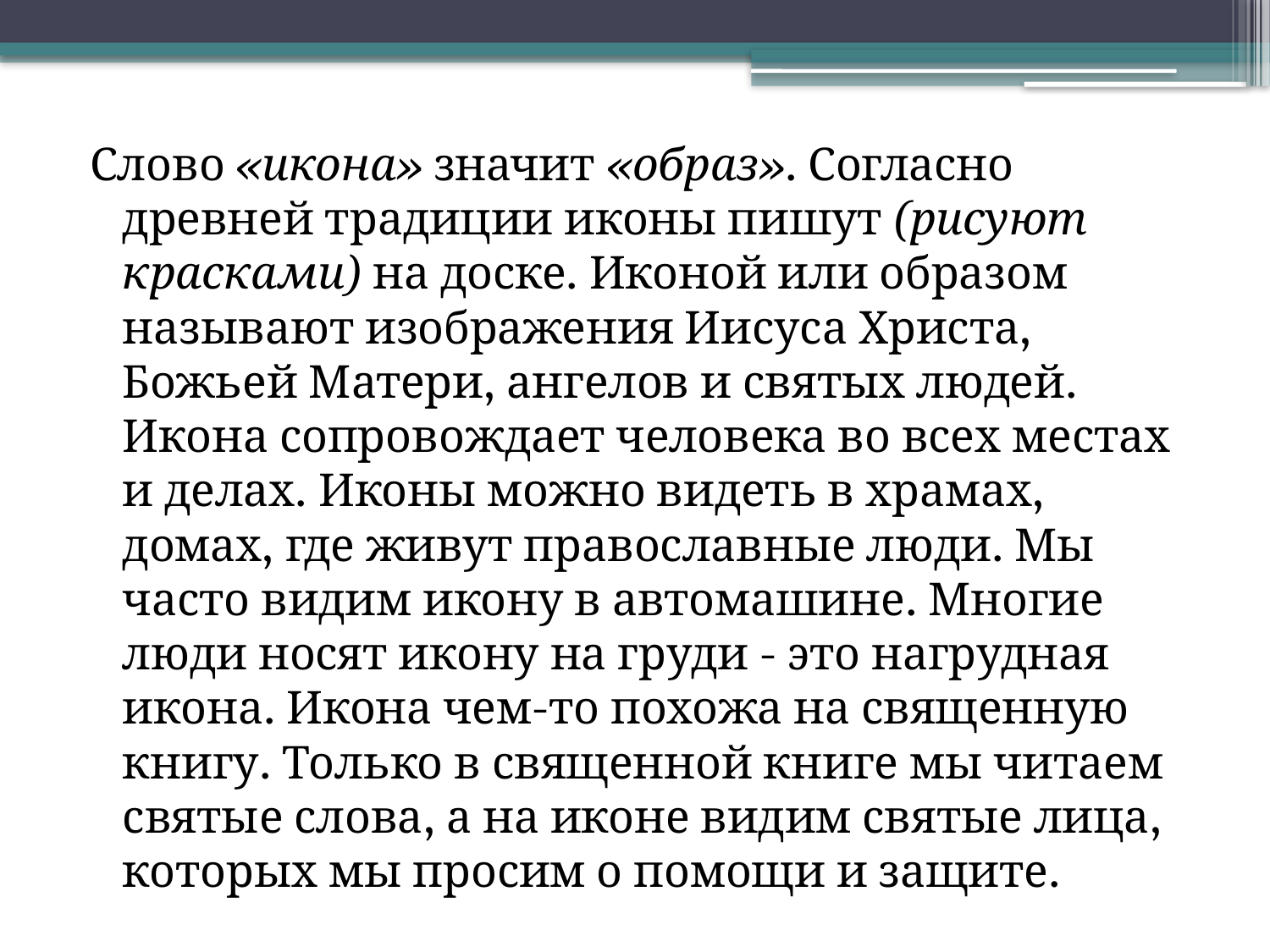

Слово «икона» значит «образ». Согласно древней традиции иконы пишут (рисуют красками) на доске. Иконой или образом называют изображения Иисуса Христа, Божьей Матери, ангелов и святых людей. Икона сопровождает человека во всех местах и делах. Иконы можно видеть в храмах, домах, где живут православные люди. Мы часто видим икону в автомашине. Многие люди носят икону на груди - это нагрудная икона. Икона чем-то похожа на священную книгу. Только в священной книге мы читаем святые слова, а на иконе видим святые лица, которых мы просим о помощи и защите.